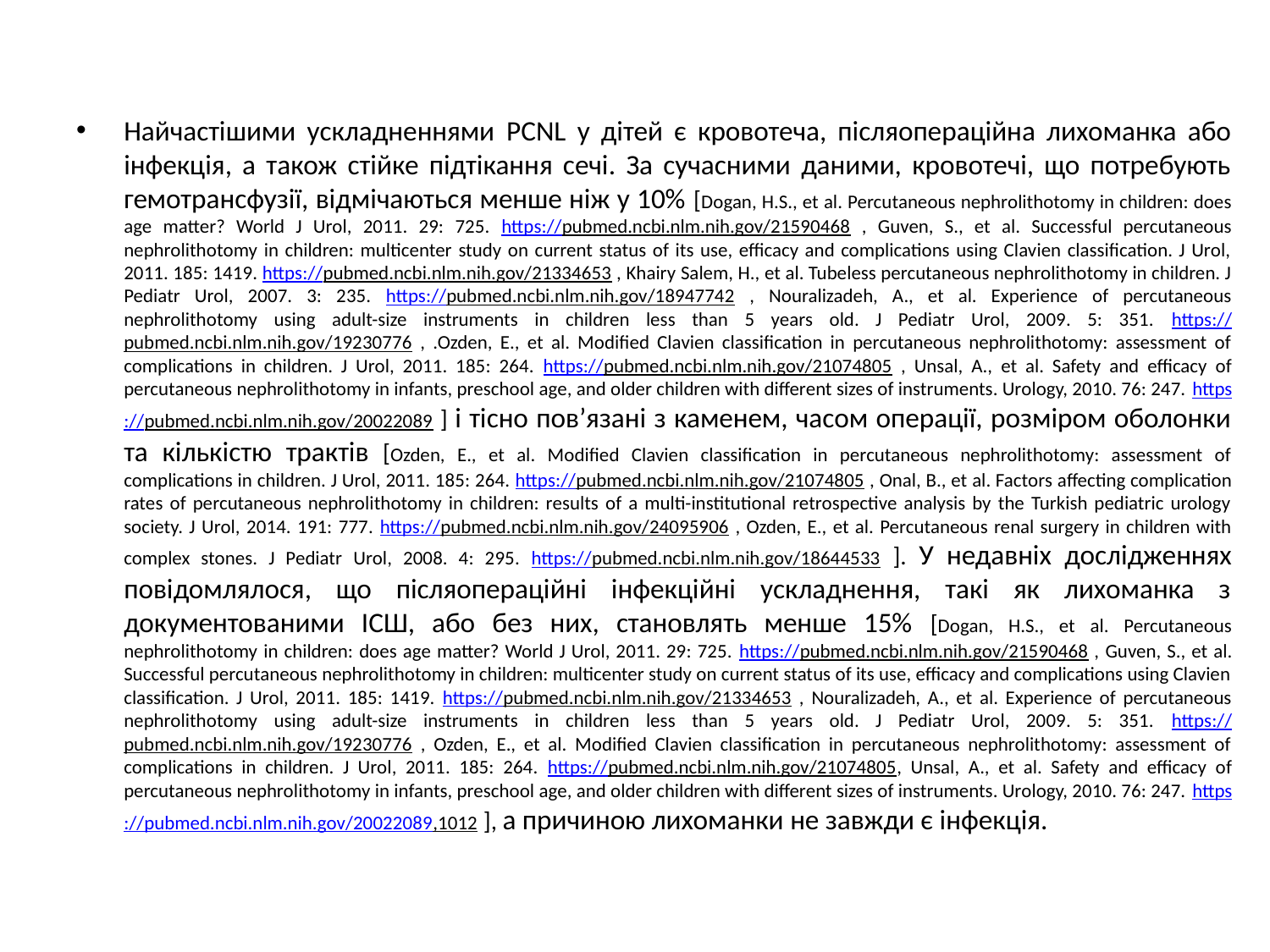

#
Найчастішими ускладненнями PCNL у дітей є кровотеча, післяопераційна лихоманка або інфекція, а також стійке підтікання сечі. За сучасними даними, кровотечі, що потребують гемотрансфузії, відмічаються менше ніж у 10% [Dogan, H.S., et al. Percutaneous nephrolithotomy in children: does age matter? World J Urol, 2011. 29: 725. https://pubmed.ncbi.nlm.nih.gov/21590468 , Guven, S., et al. Successful percutaneous nephrolithotomy in children: multicenter study on current status of its use, efficacy and complications using Clavien classification. J Urol, 2011. 185: 1419. https://pubmed.ncbi.nlm.nih.gov/21334653 , Khairy Salem, H., et al. Tubeless percutaneous nephrolithotomy in children. J Pediatr Urol, 2007. 3: 235. https://pubmed.ncbi.nlm.nih.gov/18947742 , Nouralizadeh, A., et al. Experience of percutaneous nephrolithotomy using adult-size instruments in children less than 5 years old. J Pediatr Urol, 2009. 5: 351. https://pubmed.ncbi.nlm.nih.gov/19230776 , .Ozden, E., et al. Modified Clavien classification in percutaneous nephrolithotomy: assessment of complications in children. J Urol, 2011. 185: 264. https://pubmed.ncbi.nlm.nih.gov/21074805 , Unsal, A., et al. Safety and efficacy of percutaneous nephrolithotomy in infants, preschool age, and older children with different sizes of instruments. Urology, 2010. 76: 247. https://pubmed.ncbi.nlm.nih.gov/20022089 ] і тісно пов’язані з каменем, часом операції, розміром оболонки та кількістю трактів [Ozden, E., et al. Modified Clavien classification in percutaneous nephrolithotomy: assessment of complications in children. J Urol, 2011. 185: 264. https://pubmed.ncbi.nlm.nih.gov/21074805 , Onal, B., et al. Factors affecting complication rates of percutaneous nephrolithotomy in children: results of a multi-institutional retrospective analysis by the Turkish pediatric urology society. J Urol, 2014. 191: 777. https://pubmed.ncbi.nlm.nih.gov/24095906 , Ozden, E., et al. Percutaneous renal surgery in children with complex stones. J Pediatr Urol, 2008. 4: 295. https://pubmed.ncbi.nlm.nih.gov/18644533 ]. У недавніх дослідженнях повідомлялося, що післяопераційні інфекційні ускладнення, такі як лихоманка з документованими ІСШ, або без них, становлять менше 15% [Dogan, H.S., et al. Percutaneous nephrolithotomy in children: does age matter? World J Urol, 2011. 29: 725. https://pubmed.ncbi.nlm.nih.gov/21590468 , Guven, S., et al. Successful percutaneous nephrolithotomy in children: multicenter study on current status of its use, efficacy and complications using Clavien classification. J Urol, 2011. 185: 1419. https://pubmed.ncbi.nlm.nih.gov/21334653 , Nouralizadeh, A., et al. Experience of percutaneous nephrolithotomy using adult-size instruments in children less than 5 years old. J Pediatr Urol, 2009. 5: 351. https://pubmed.ncbi.nlm.nih.gov/19230776 , Ozden, E., et al. Modified Clavien classification in percutaneous nephrolithotomy: assessment of complications in children. J Urol, 2011. 185: 264. https://pubmed.ncbi.nlm.nih.gov/21074805, Unsal, A., et al. Safety and efficacy of percutaneous nephrolithotomy in infants, preschool age, and older children with different sizes of instruments. Urology, 2010. 76: 247. https://pubmed.ncbi.nlm.nih.gov/20022089,1012 ], а причиною лихоманки не завжди є інфекція.